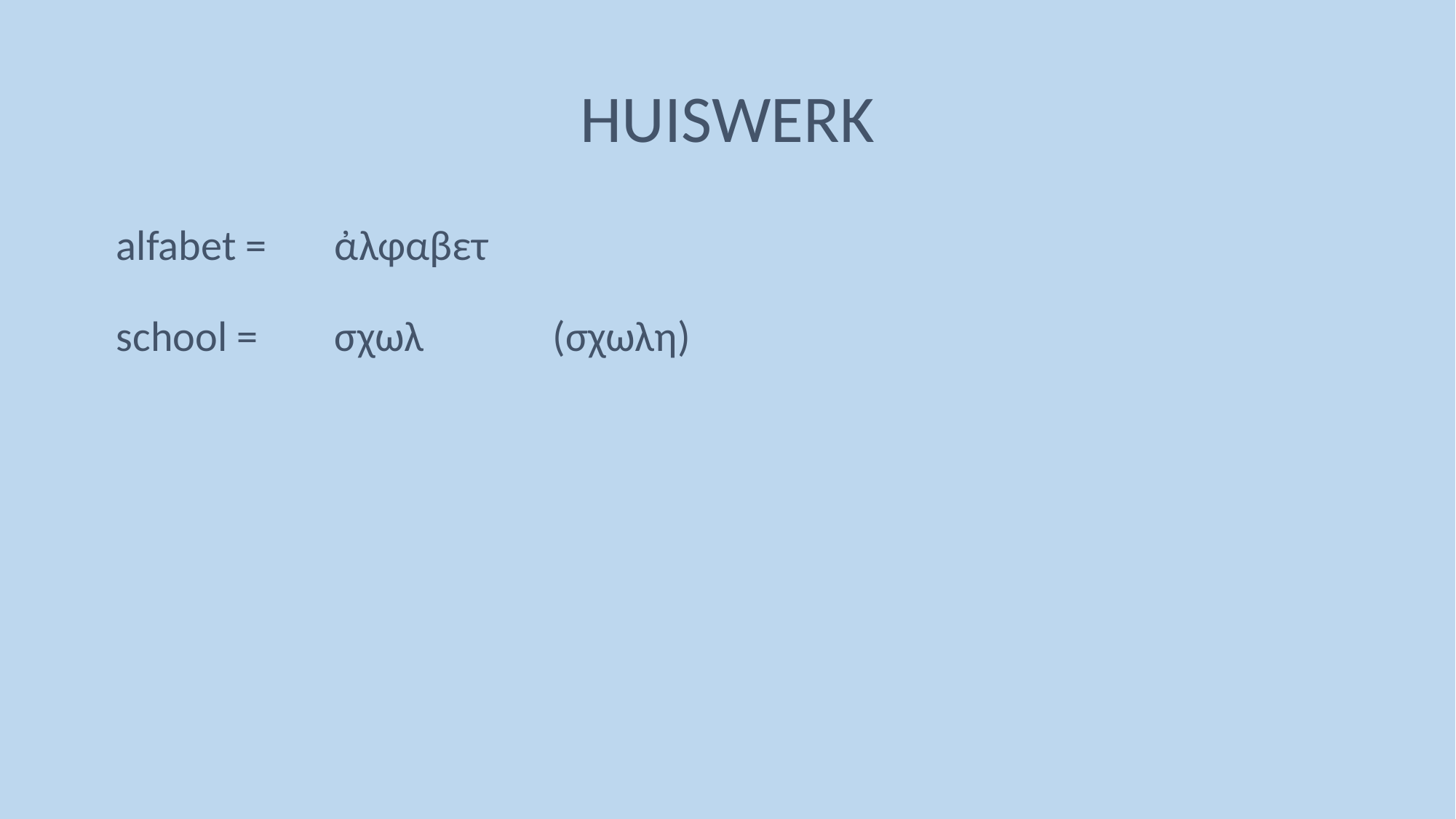

# HUISWERK
alfabet = 	ἀλφαβετ

school = 	σχωλ		(σχωλη)